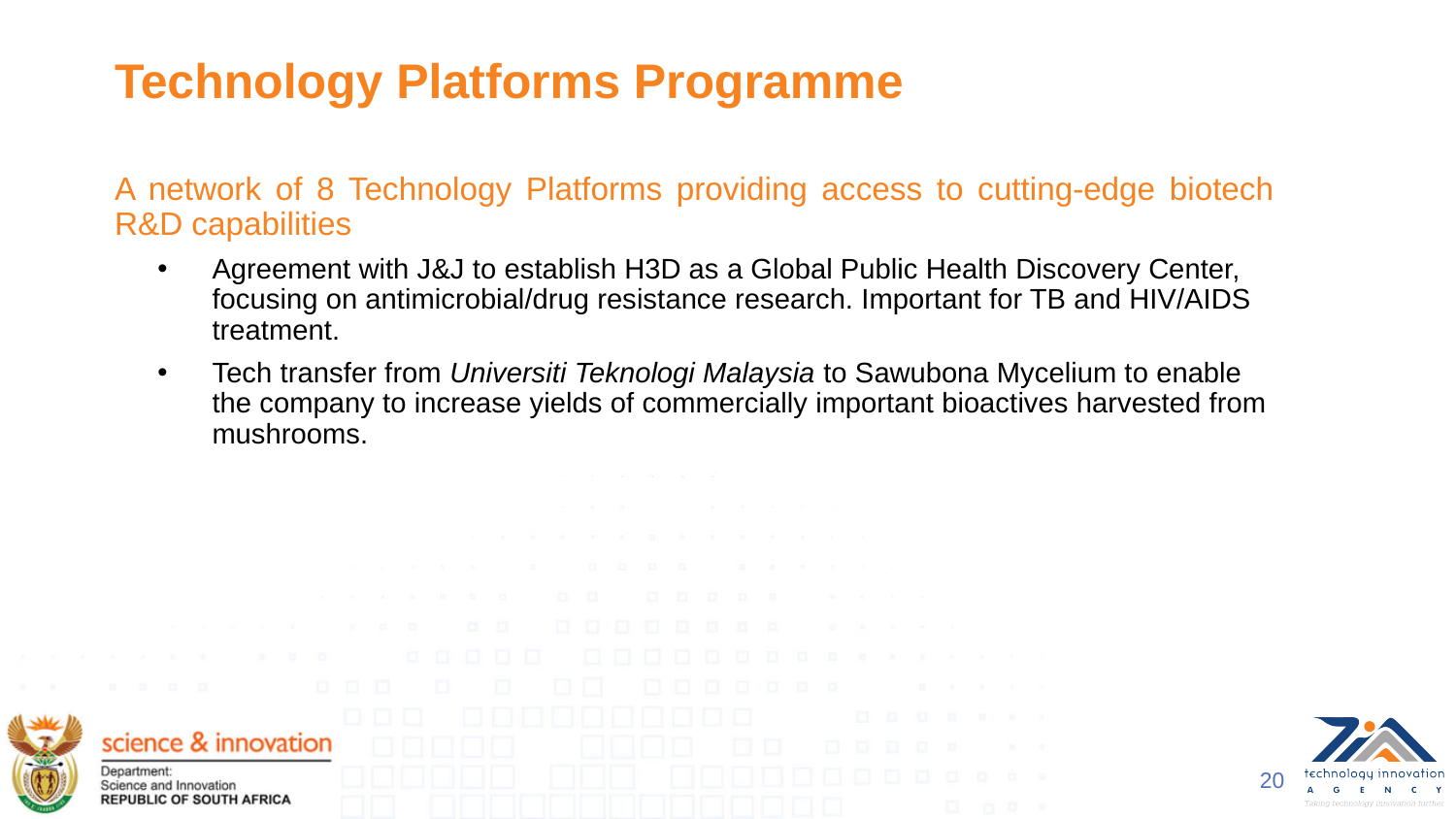

# Technology Platforms Programme
A network of 8 Technology Platforms providing access to cutting-edge biotech R&D capabilities
Agreement with J&J to establish H3D as a Global Public Health Discovery Center, focusing on antimicrobial/drug resistance research. Important for TB and HIV/AIDS treatment.
Tech transfer from Universiti Teknologi Malaysia to Sawubona Mycelium to enable the company to increase yields of commercially important bioactives harvested from mushrooms.
20